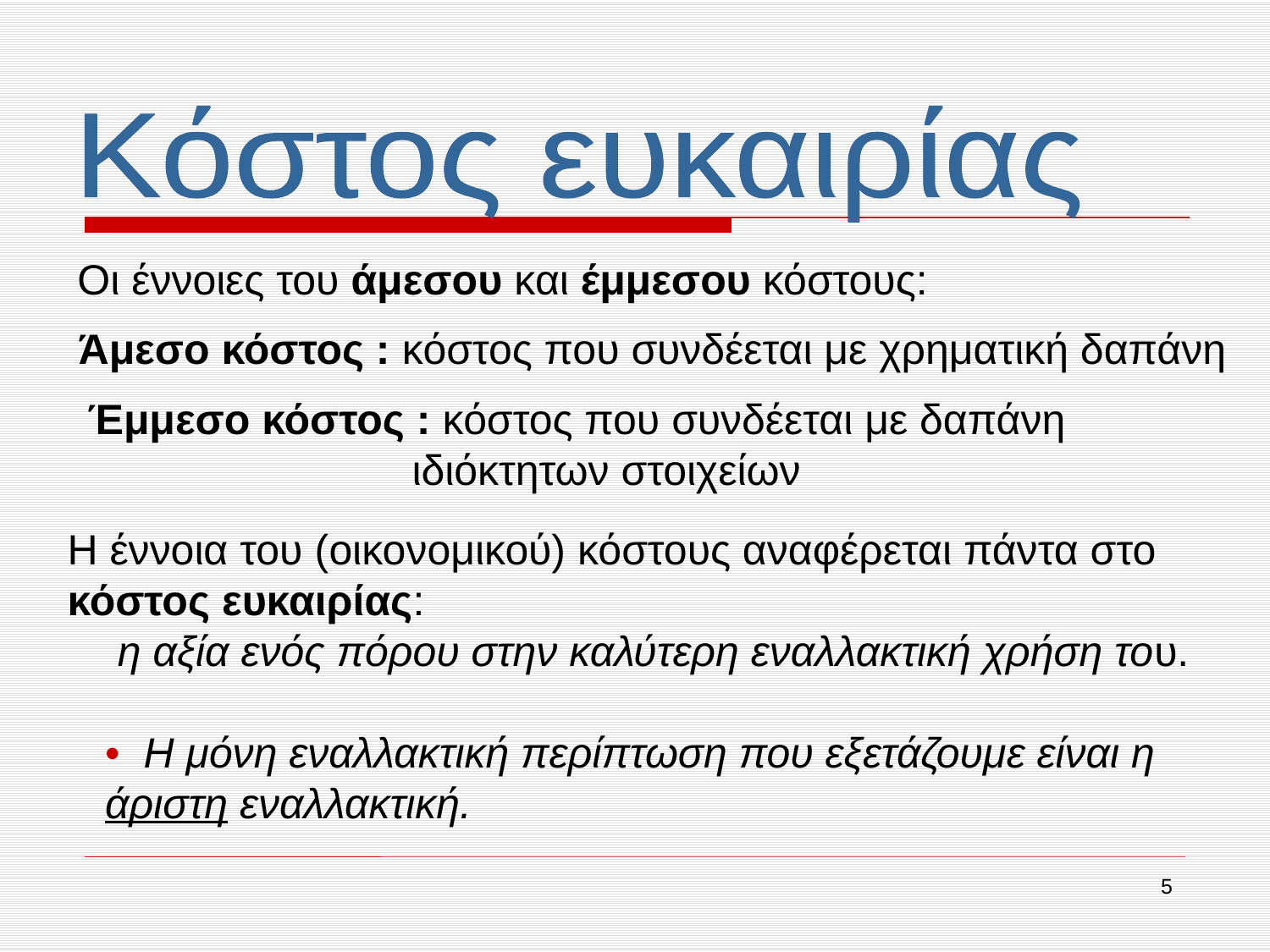

Κόστος ευκαιρίας
Κόστος ευκαιρίας
Οι έννοιες του άμεσου και έμμεσου κόστους:
Άμεσο κόστος : κόστος που συνδέεται με χρηματική δαπάνη
Έμμεσο κόστος : κόστος που συνδέεται με δαπάνη ιδιόκτητων στοιχείων
Η έννοια του (οικονομικού) κόστους αναφέρεται πάντα στο κόστος ευκαιρίας:
η αξία ενός πόρου στην καλύτερη εναλλακτική χρήση του.

•  Η μόνη εναλλακτική περίπτωση που εξετάζουμε είναι η άριστη εναλλακτική.
5